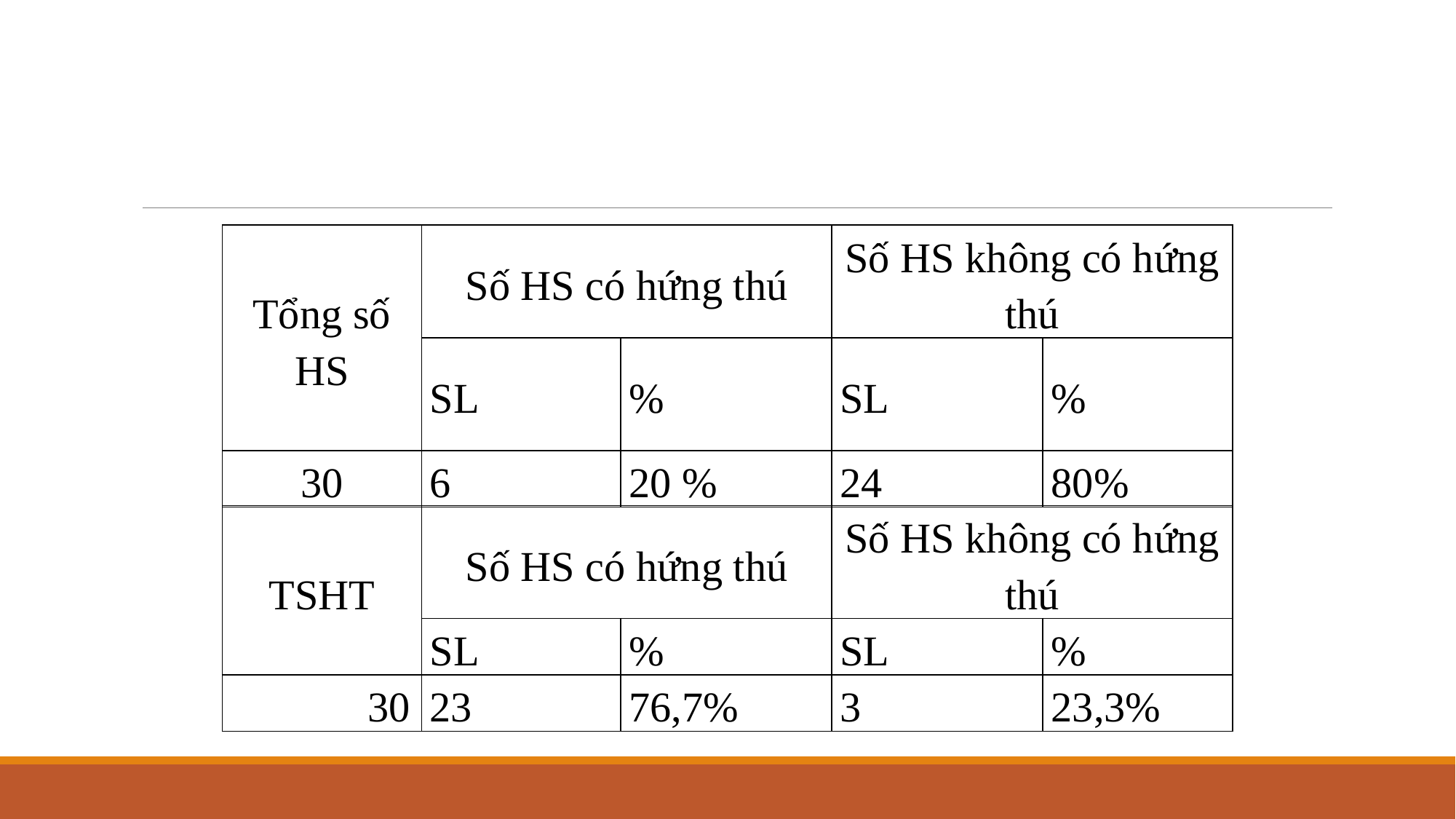

#
| Tổng số HS | Số HS có hứng thú |  | Số HS không có hứng thú |  |
| --- | --- | --- | --- | --- |
|  | SL | % | SL | % |
| 30 | 6 | 20 % | 24 | 80% |
| TSHT | Số HS có hứng thú |  | Số HS không có hứng thú |  |
| --- | --- | --- | --- | --- |
|  | SL | % | SL | % |
| 30 | 23 | 76,7% | 3 | 23,3% |